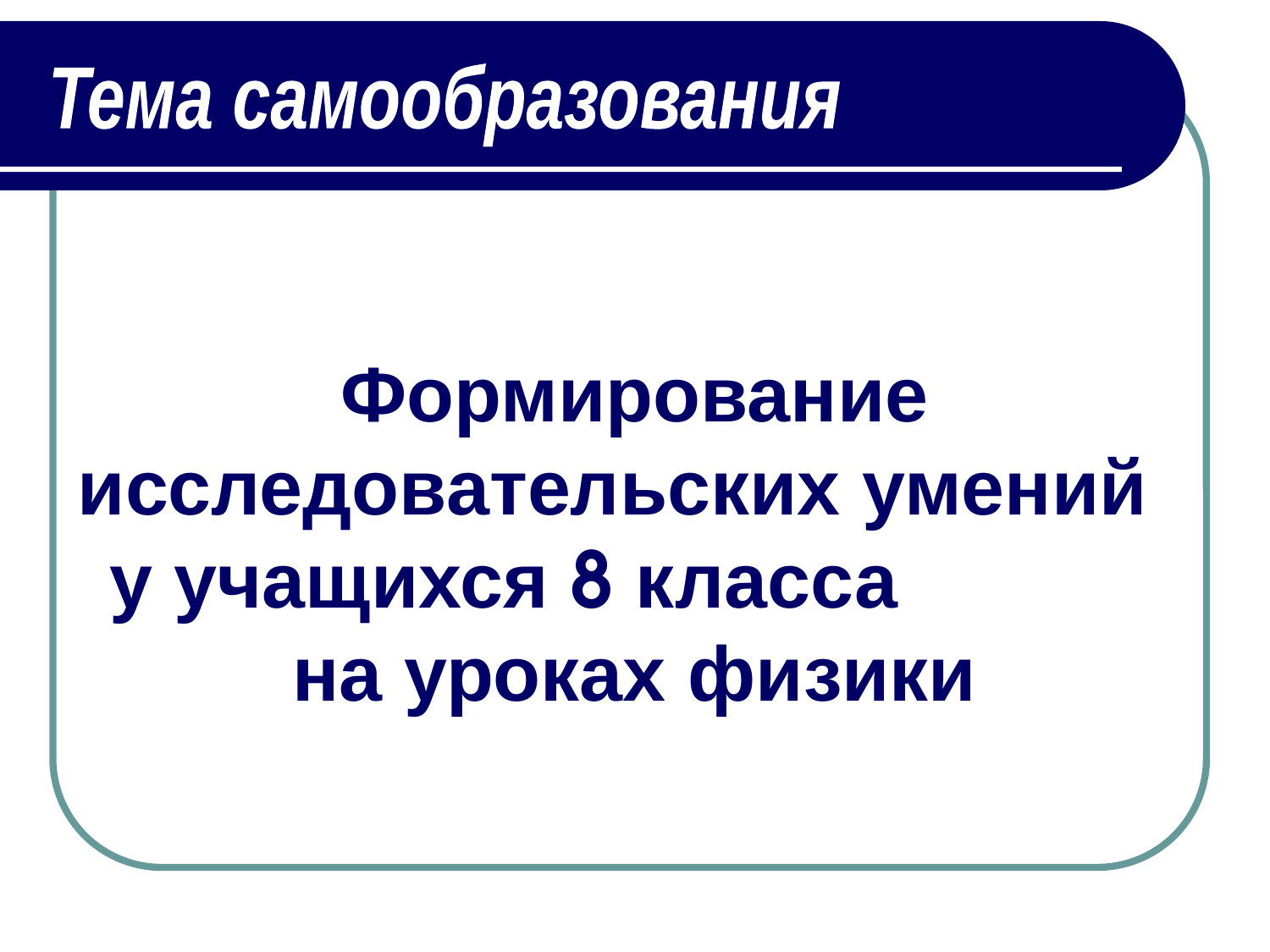

Тема самообразования
Формирование исследовательских умений   у учащихся 8 класса             на уроках физики